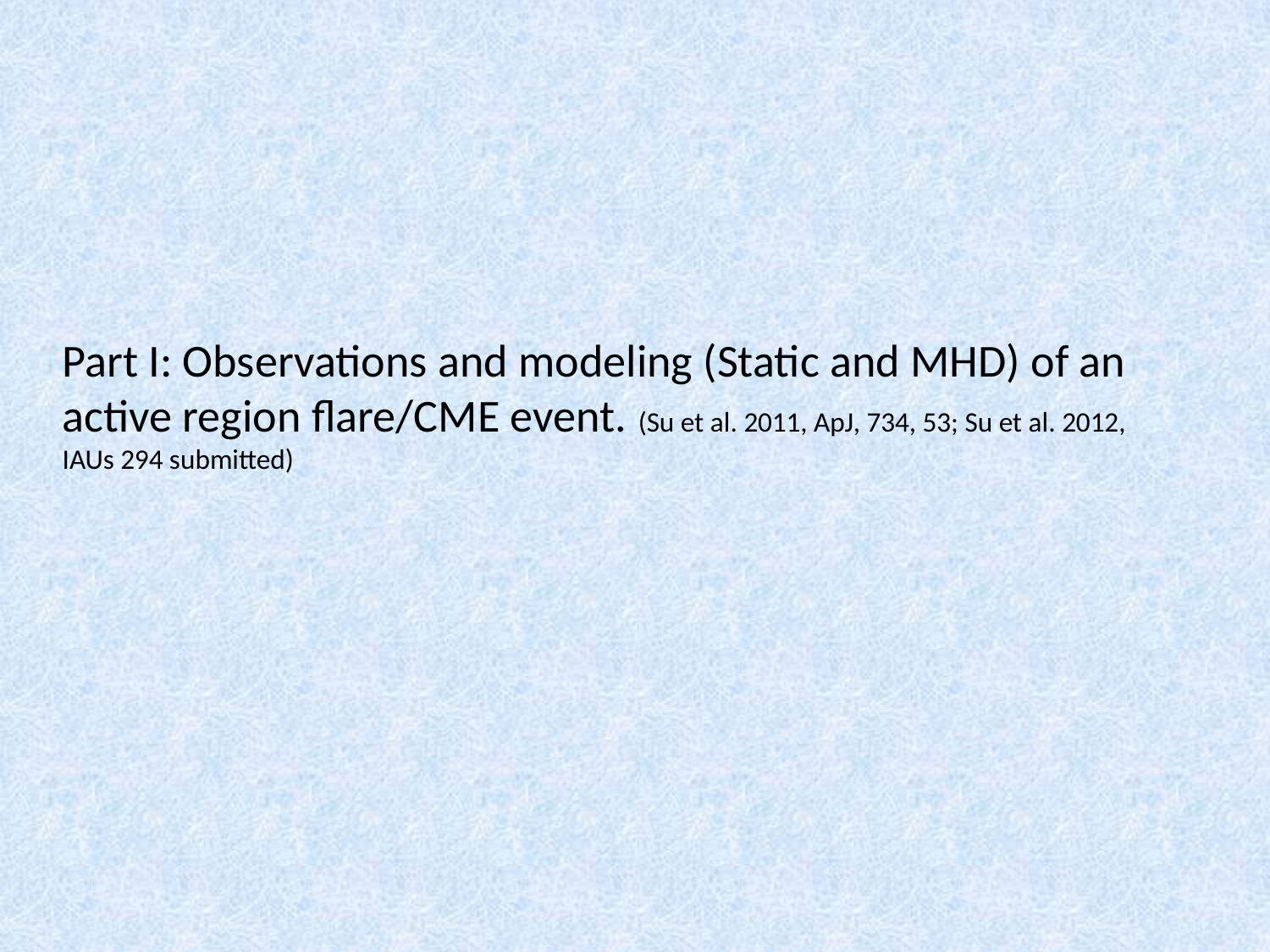

#
Part I: Observations and modeling (Static and MHD) of an active region flare/CME event. (Su et al. 2011, ApJ, 734, 53; Su et al. 2012, IAUs 294 submitted)